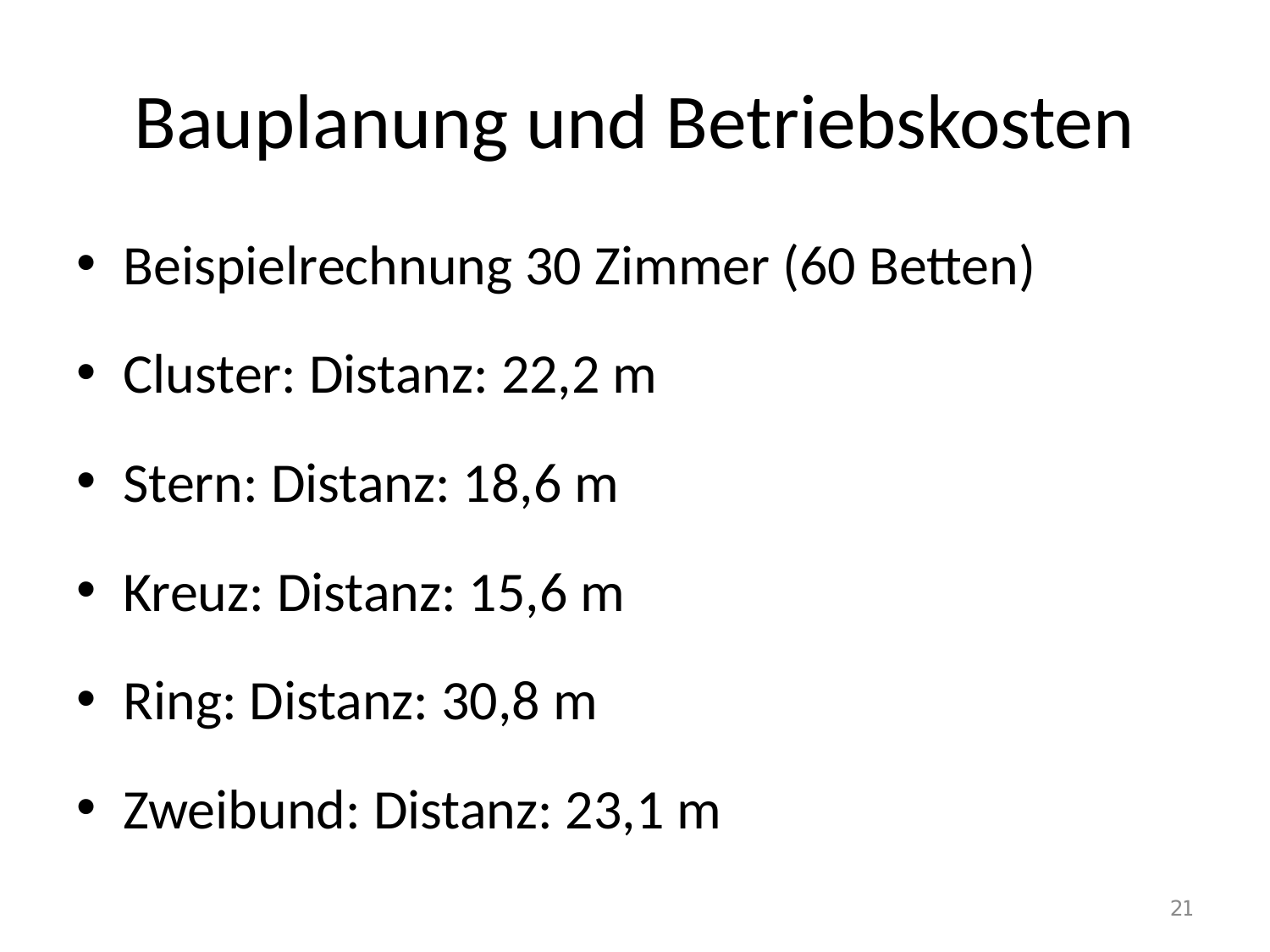

# Bauplanung und Betriebskosten
Beispielrechnung 30 Zimmer (60 Betten)
Cluster: Distanz: 22,2 m
Stern: Distanz: 18,6 m
Kreuz: Distanz: 15,6 m
Ring: Distanz: 30,8 m
Zweibund: Distanz: 23,1 m
21